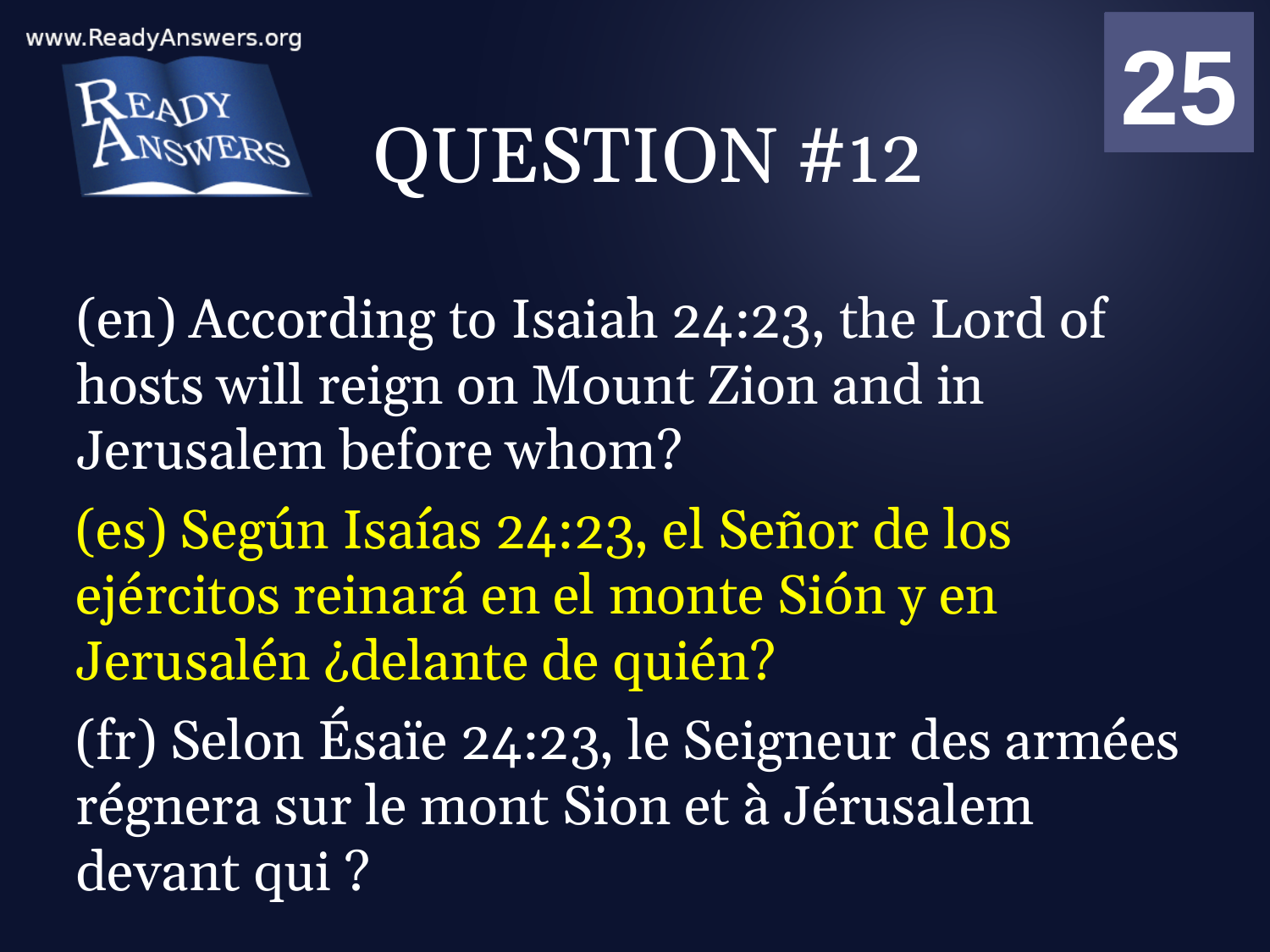

01
02
03
04
05
06
07
08
09
10
11
12
13
14
15
16
17
18
19
20
21
22
23
24
25
00
# QUESTION #12
(en) According to Isaiah 24:23, the Lord of hosts will reign on Mount Zion and in Jerusalem before whom?
(es) Según Isaías 24:23, el Señor de los ejércitos reinará en el monte Sión y en Jerusalén ¿delante de quién?
(fr) Selon Ésaïe 24:23, le Seigneur des armées régnera sur le mont Sion et à Jérusalem devant qui ?